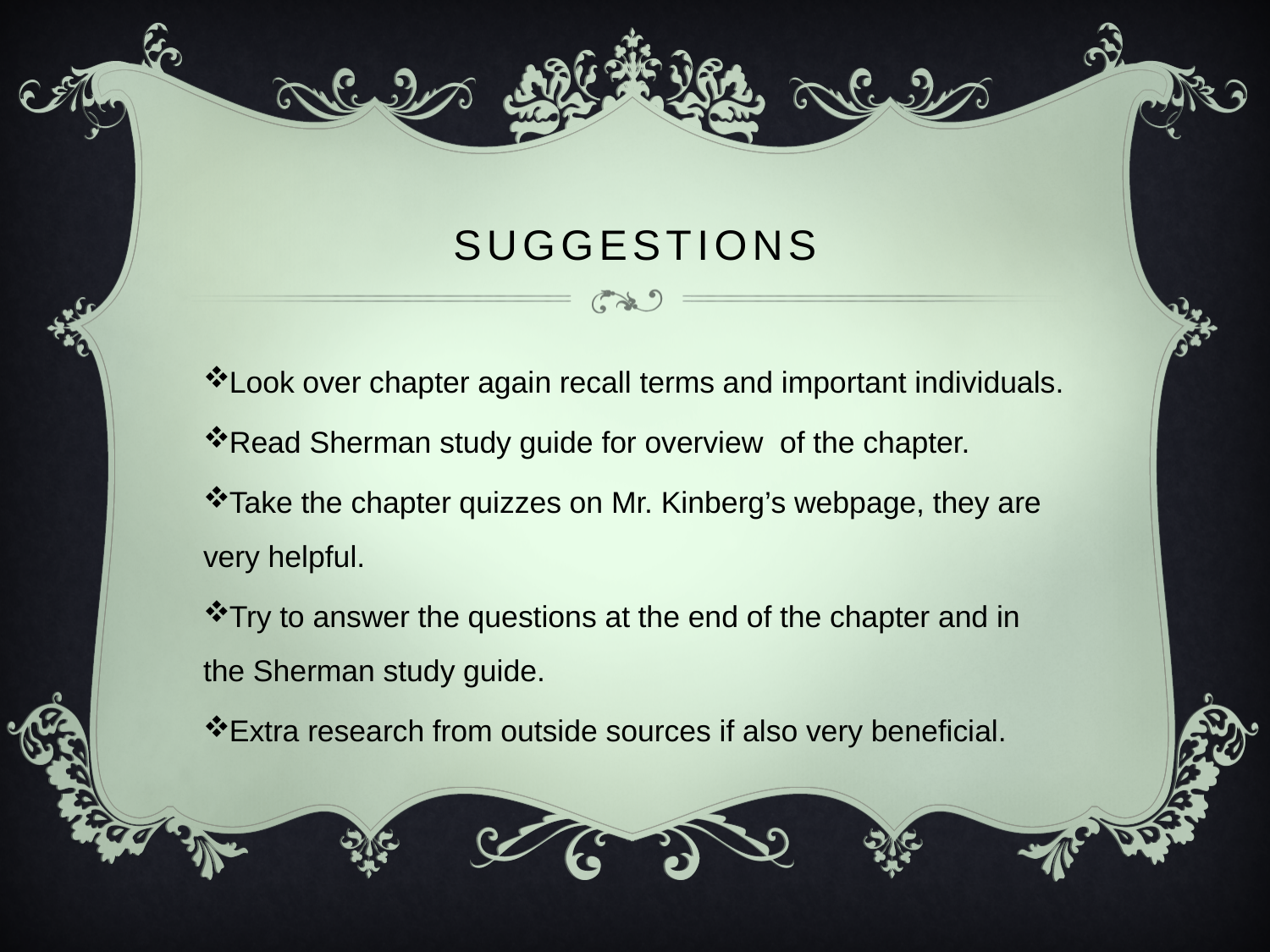

# Suggestions
Look over chapter again recall terms and important individuals.
Read Sherman study guide for overview  of the chapter.
Take the chapter quizzes on Mr. Kinberg’s webpage, they are very helpful.
Try to answer the questions at the end of the chapter and in the Sherman study guide.
Extra research from outside sources if also very beneficial.